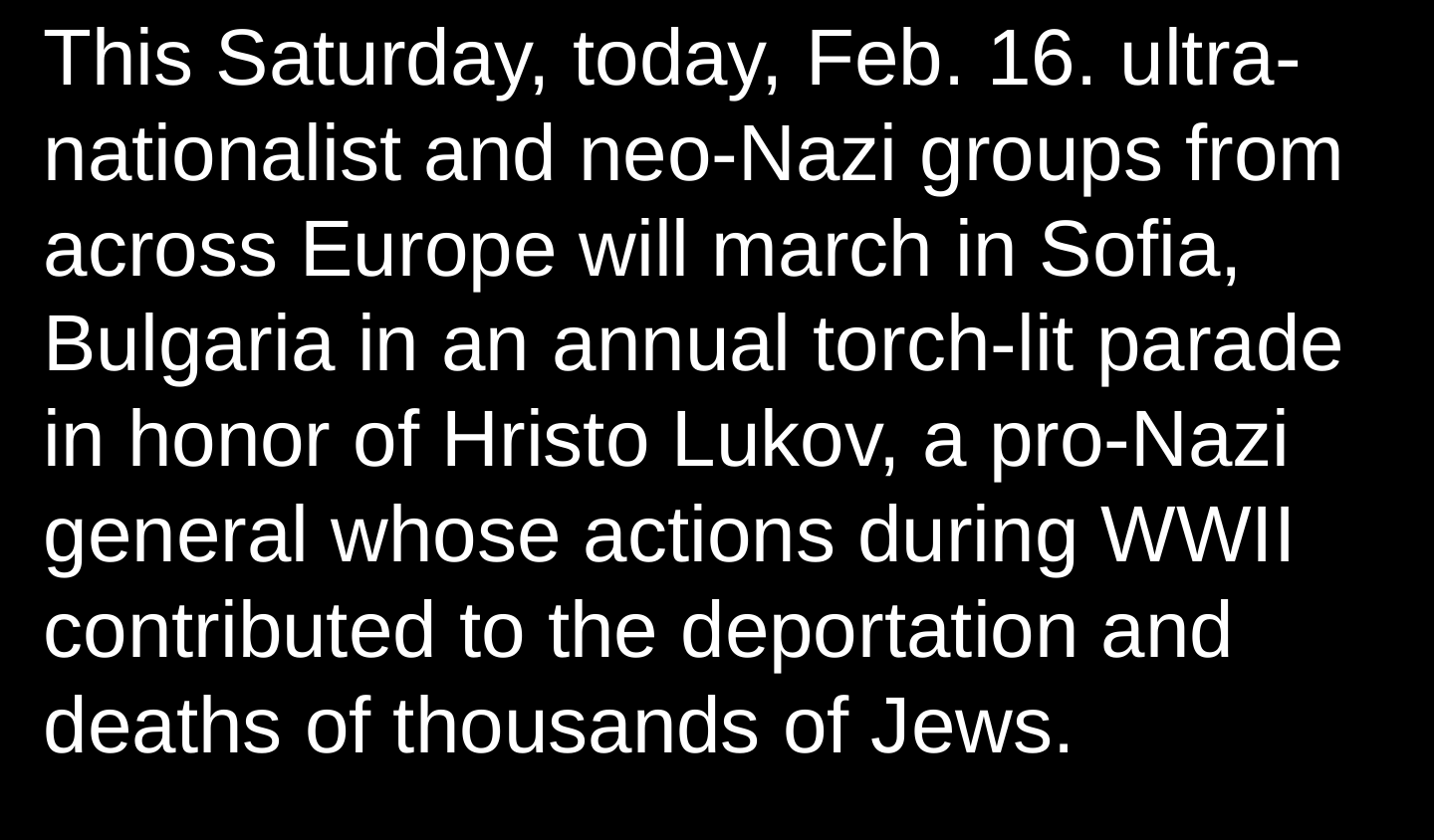

This Saturday, today, Feb. 16. ultra-nationalist and neo-Nazi groups from across Europe will march in Sofia, Bulgaria in an annual torch-lit parade in honor of Hristo Lukov, a pro-Nazi general whose actions during WWII contributed to the deportation and deaths of thousands of Jews.